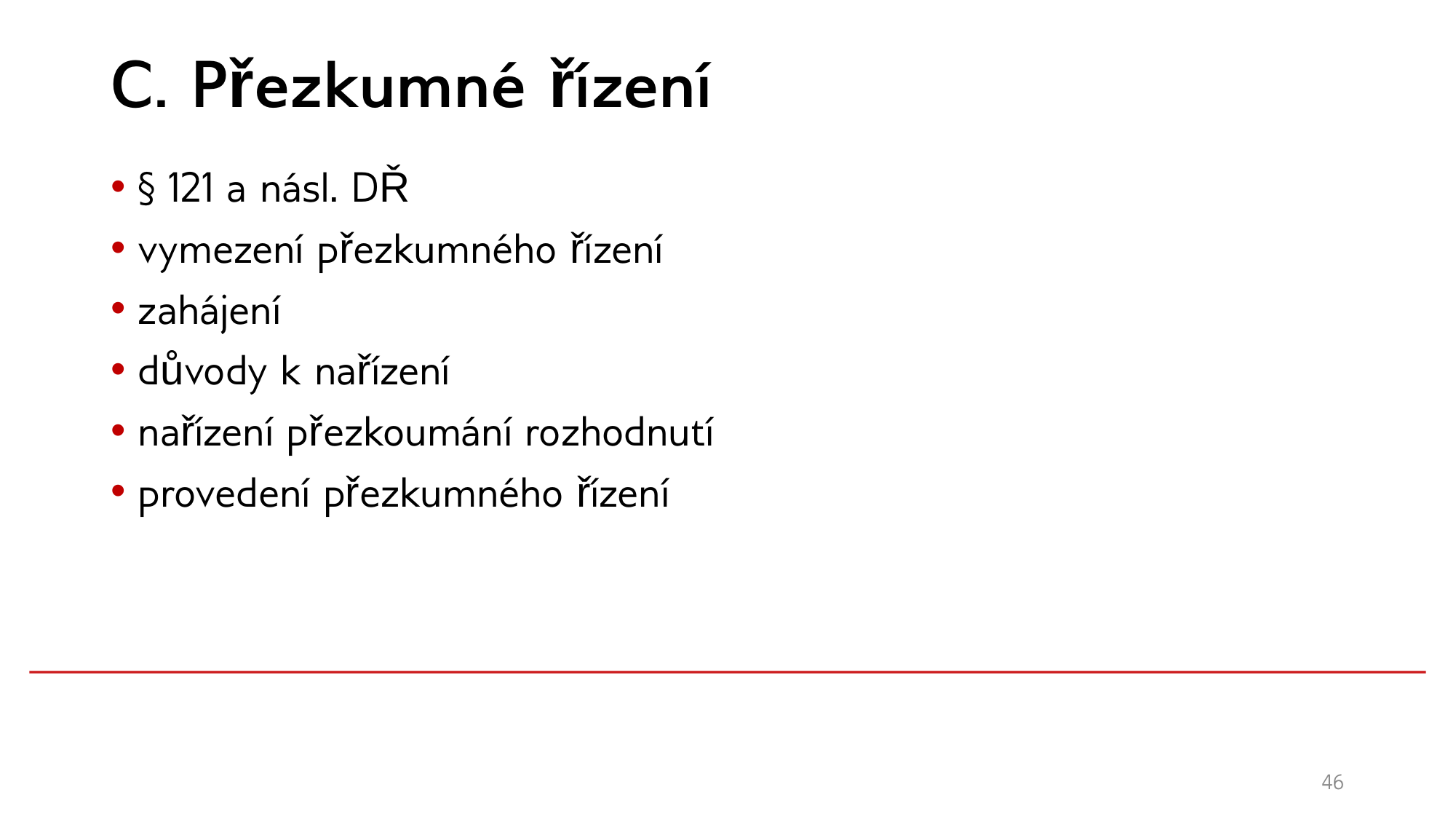

# C. Přezkumné řízení
§ 121 a násl. DŘ
vymezení přezkumného řízení
zahájení
důvody k nařízení
nařízení přezkoumání rozhodnutí
provedení přezkumného řízení

46